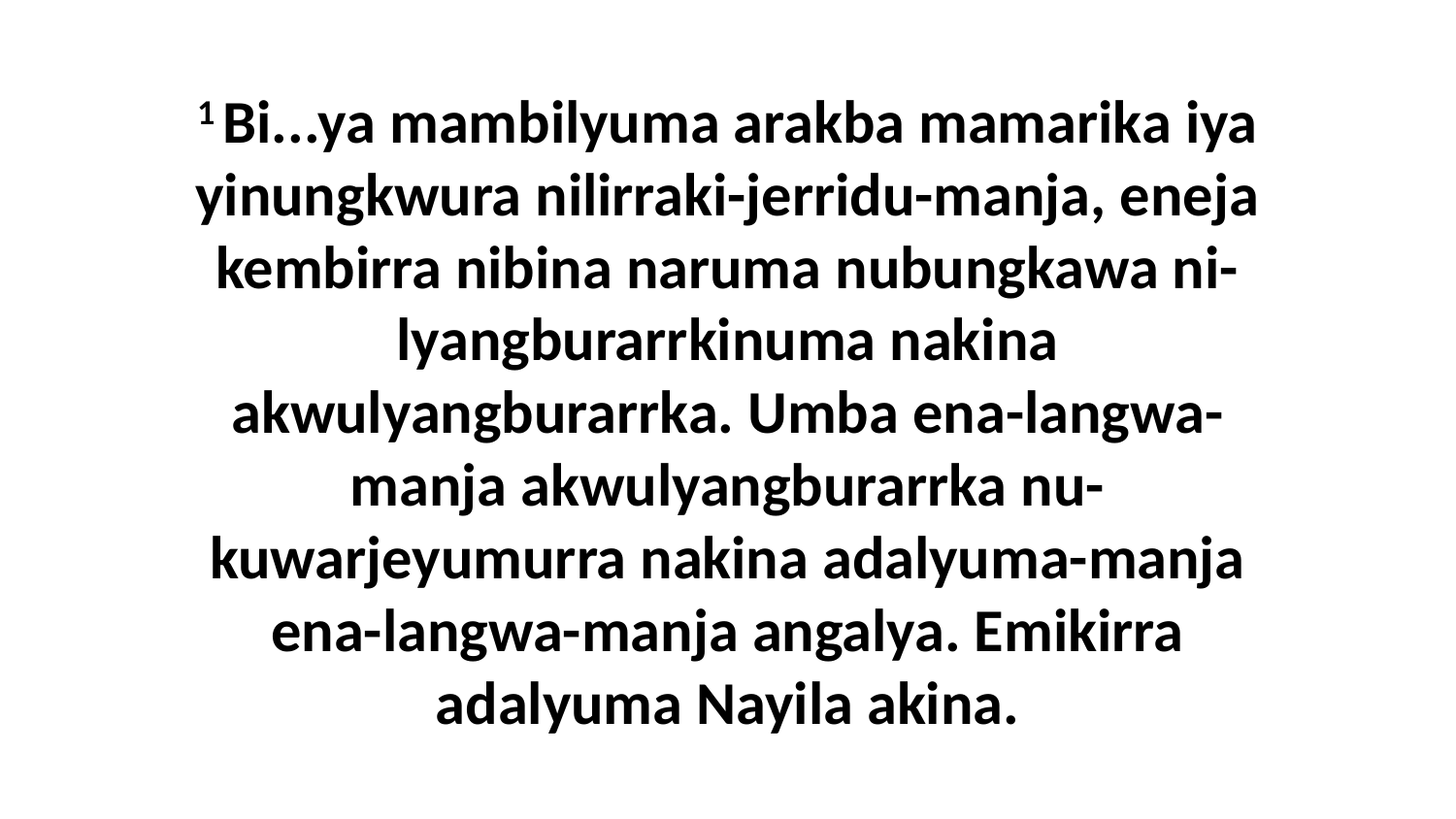

1 Bi...ya mambilyuma arakba mamarika iya yinungkwura nilirraki-jerridu-manja, eneja kembirra nibina naruma nubungkawa ni-lyangburarrkinuma nakina akwulyangburarrka. Umba ena-langwa-manja akwulyangburarrka nu-kuwarjeyumurra nakina adalyuma-manja ena-langwa-manja angalya. Emikirra adalyuma Nayila akina.